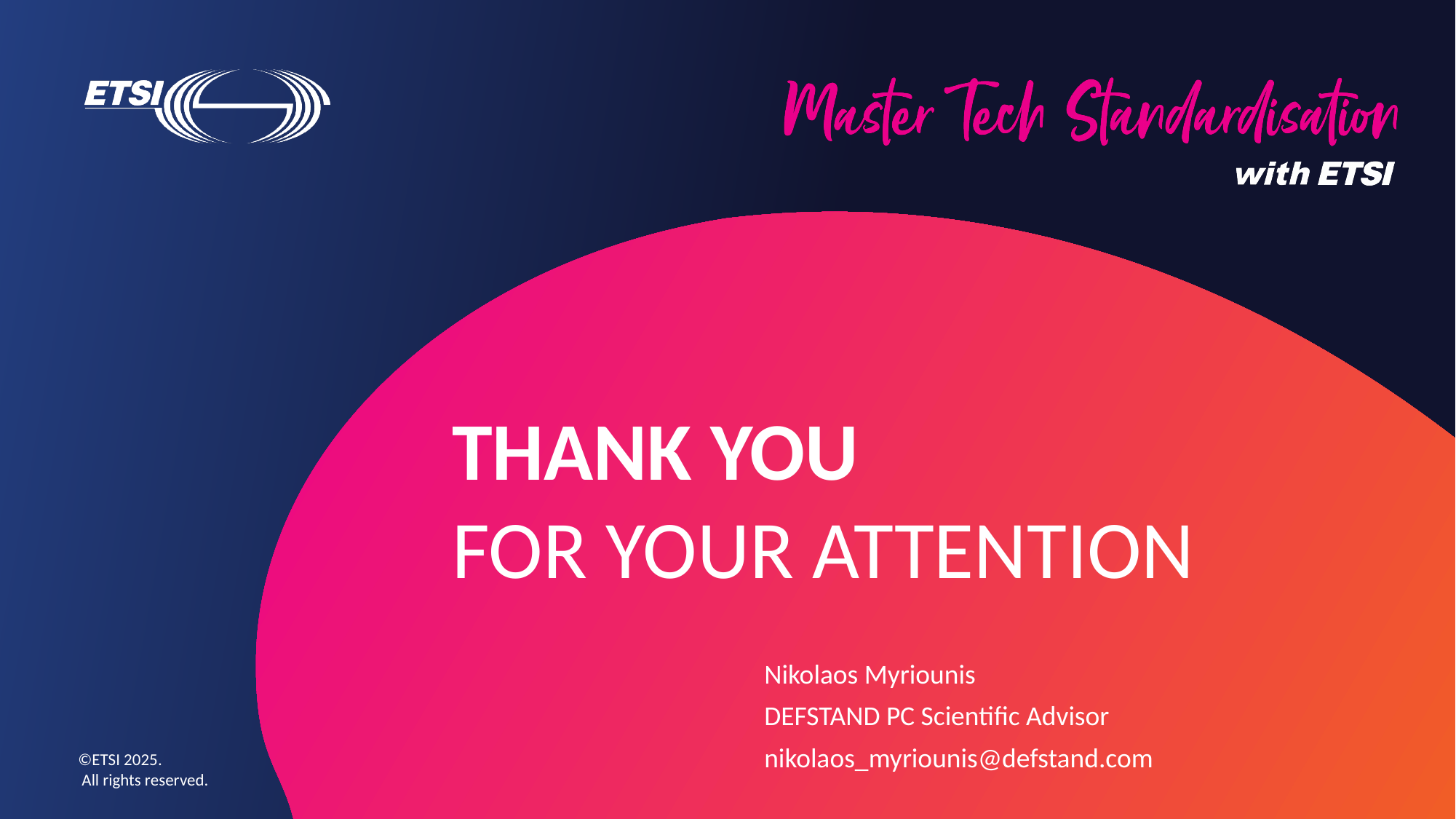

THANK YOU
FOR YOUR ATTENTION
Nikolaos Myriounis
DEFSTAND PC Scientific Advisor
nikolaos_myriounis@defstand.com